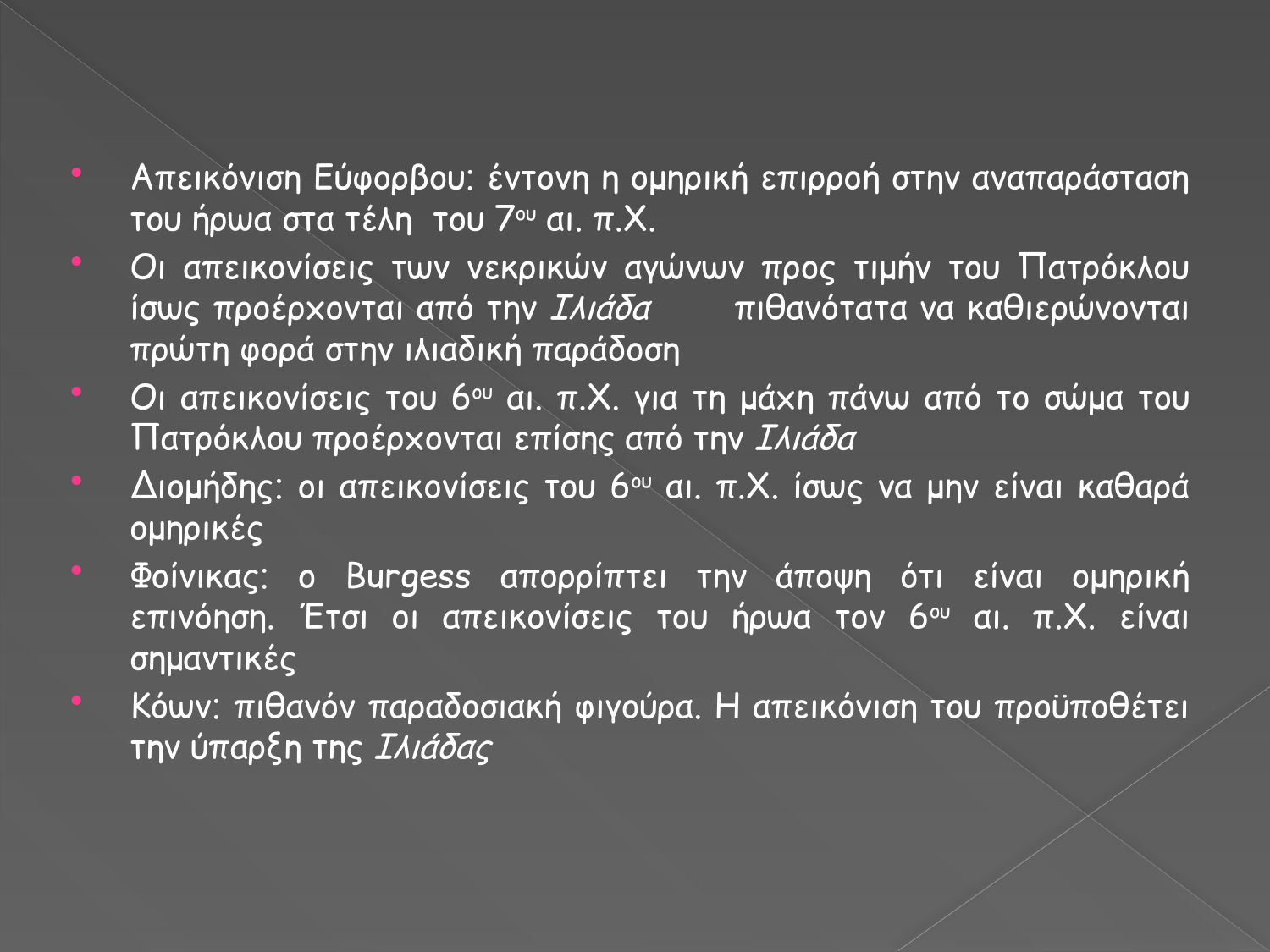

Απεικόνιση Εύφορβου: έντονη η ομηρική επιρροή στην αναπαράσταση του ήρωα στα τέλη  του 7ου αι. π.Χ.
Οι απεικονίσεις των νεκρικών αγώνων προς τιμήν του Πατρόκλου ίσως προέρχονται από την Ιλιάδα       πιθανότατα να καθιερώνονται πρώτη φορά στην ιλιαδική παράδοση
Οι απεικονίσεις του 6ου αι. π.Χ. για τη μάχη πάνω από το σώμα του Πατρόκλου προέρχονται επίσης από την Ιλιάδα
Διομήδης: οι απεικονίσεις του 6ου αι. π.Χ. ίσως να μην είναι καθαρά ομηρικές
Φοίνικας: ο Burgess απορρίπτει την άποψη ότι είναι ομηρική επινόηση. Έτσι οι απεικονίσεις του ήρωα τον 6ου αι. π.Χ. είναι σημαντικές
Κόων: πιθανόν παραδοσιακή φιγούρα. Η απεικόνιση του προϋποθέτει την ύπαρξη της Ιλιάδας